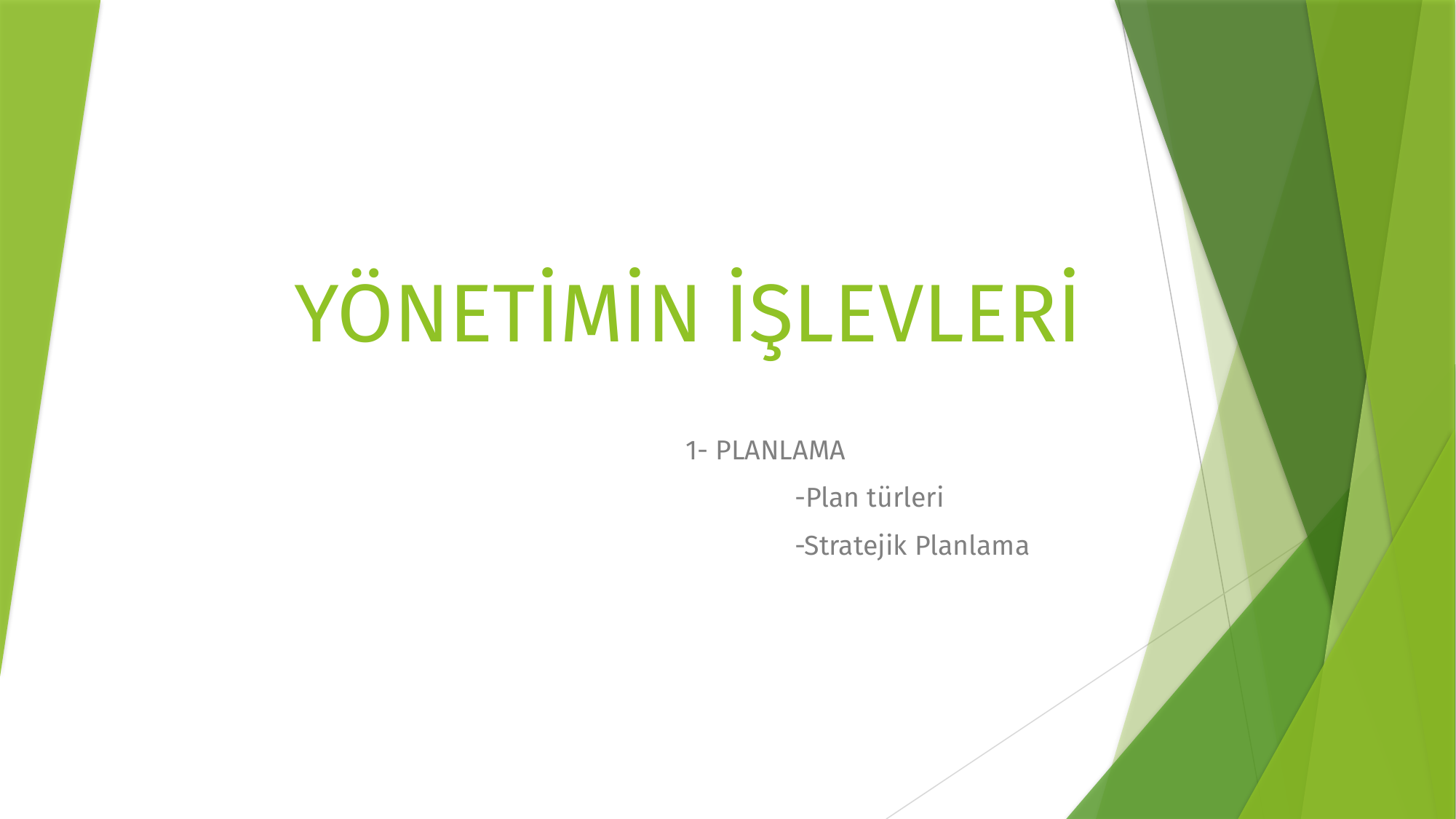

# YÖNETİMİN İŞLEVLERİ
1- PLANLAMA
	-Plan türleri
	-Stratejik Planlama